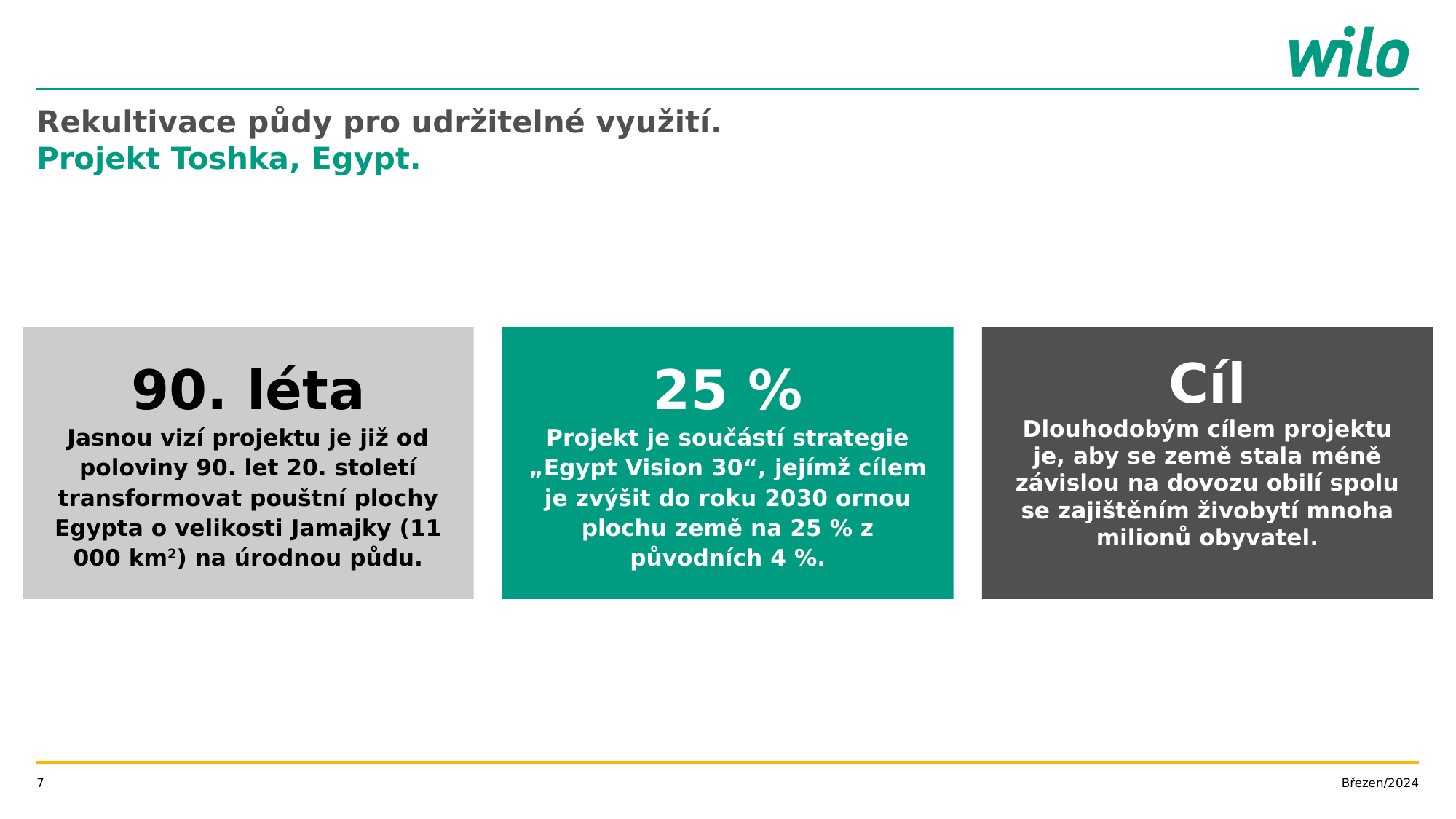

# Rekultivace půdy pro udržitelné využití. Projekt Toshka, Egypt.
90. léta
Jasnou vizí projektu je již od poloviny 90. let 20. století transformovat pouštní plochy Egypta o velikosti Jamajky (11 000 km2) na úrodnou půdu.

25 %
Projekt je součástí strategie „Egypt Vision 30“, jejímž cílem je zvýšit do roku 2030 ornou plochu země na 25 % z původních 4 %.

Cíl
Dlouhodobým cílem projektu je, aby se země stala méně závislou na dovozu obilí spolu se zajištěním živobytí mnoha milionů obyvatel.
Březen/2024